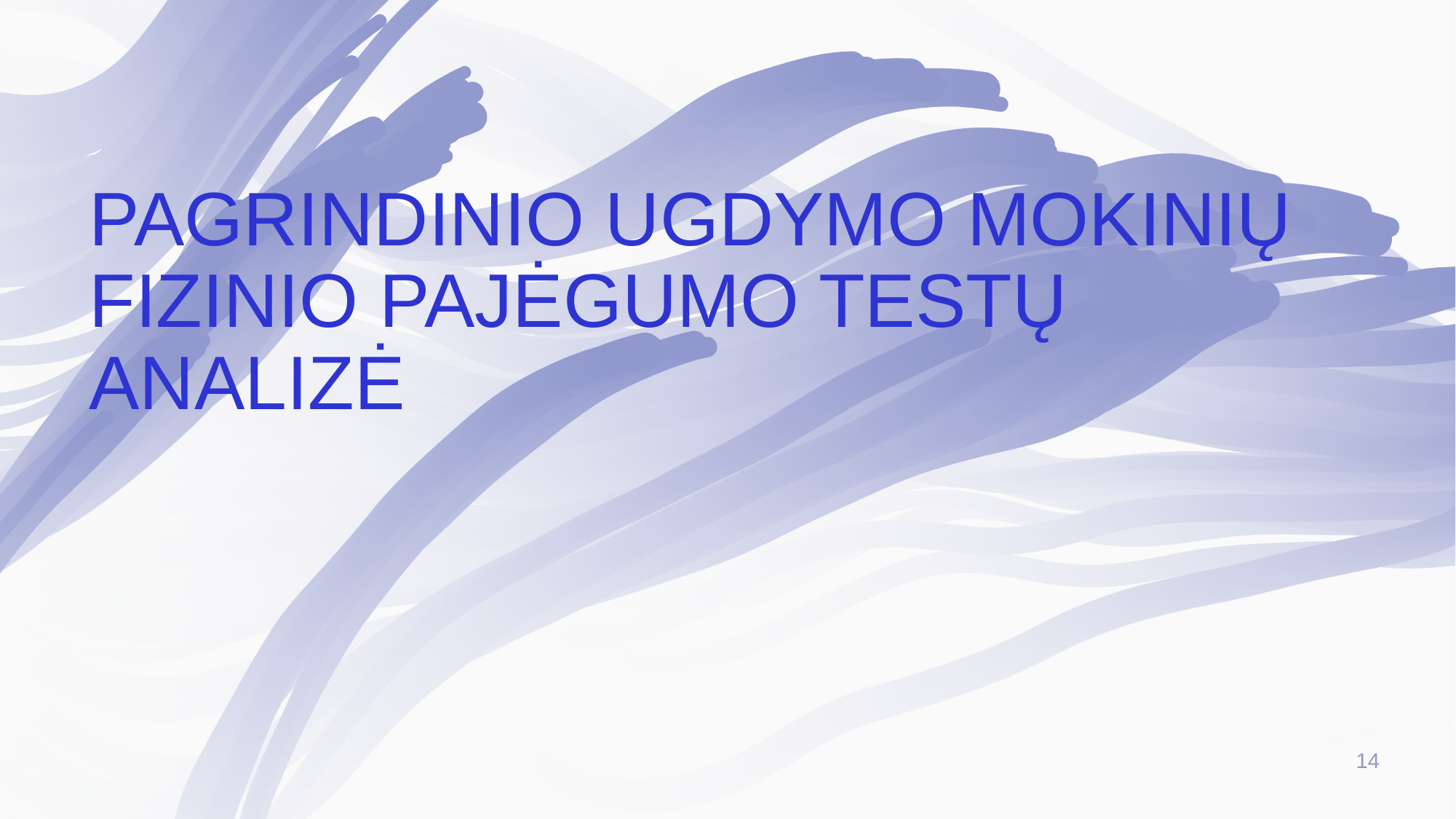

# Pagrindinio ugdymo mokinių fizinio pajėgumo testų analizė
14